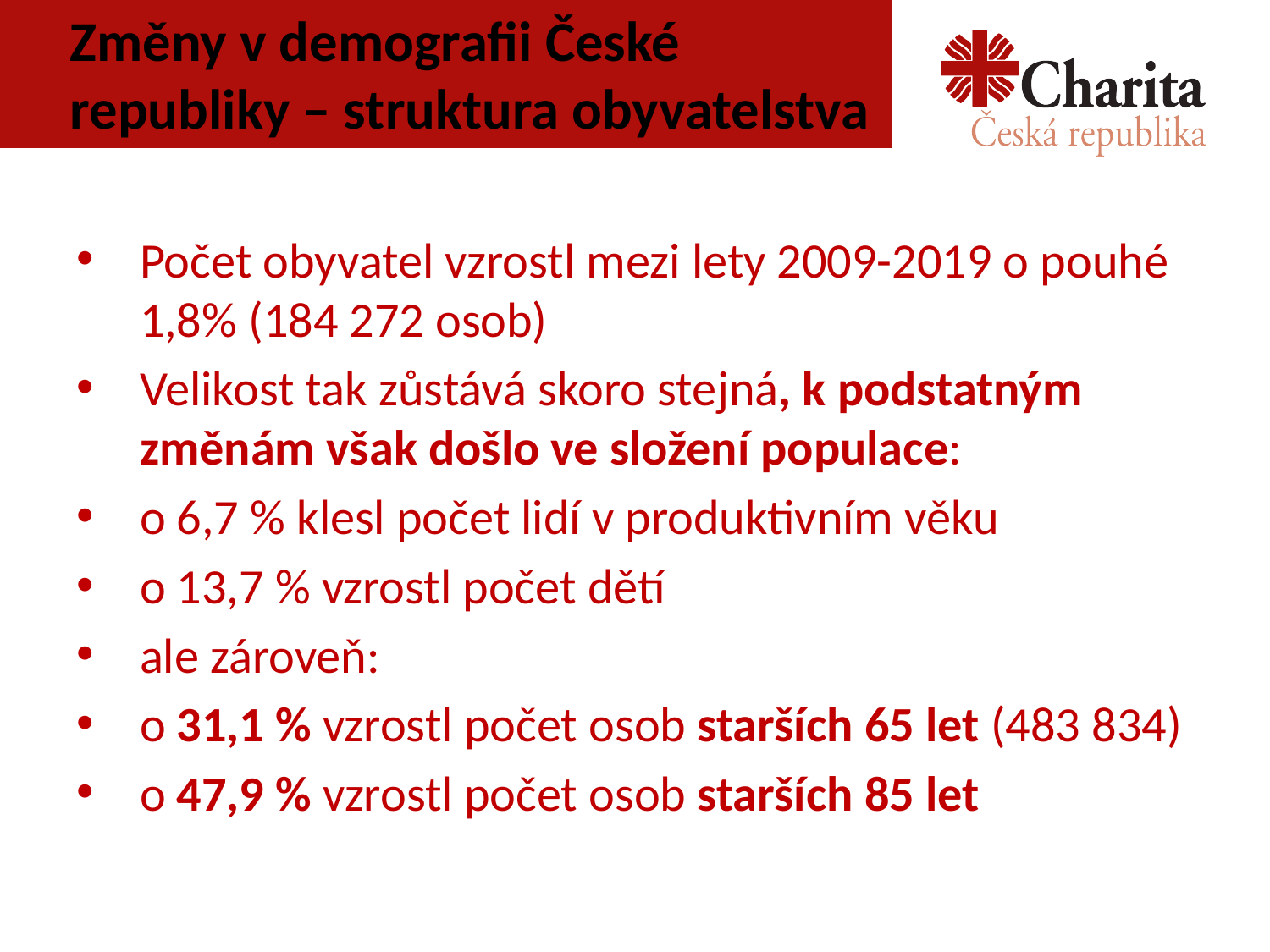

# Změny v demografii České republiky – struktura obyvatelstva
Počet obyvatel vzrostl mezi lety 2009-2019 o pouhé 1,8% (184 272 osob)
Velikost tak zůstává skoro stejná, k podstatným změnám však došlo ve složení populace:
o 6,7 % klesl počet lidí v produktivním věku
o 13,7 % vzrostl počet dětí
ale zároveň:
o 31,1 % vzrostl počet osob starších 65 let (483 834)
o 47,9 % vzrostl počet osob starších 85 let